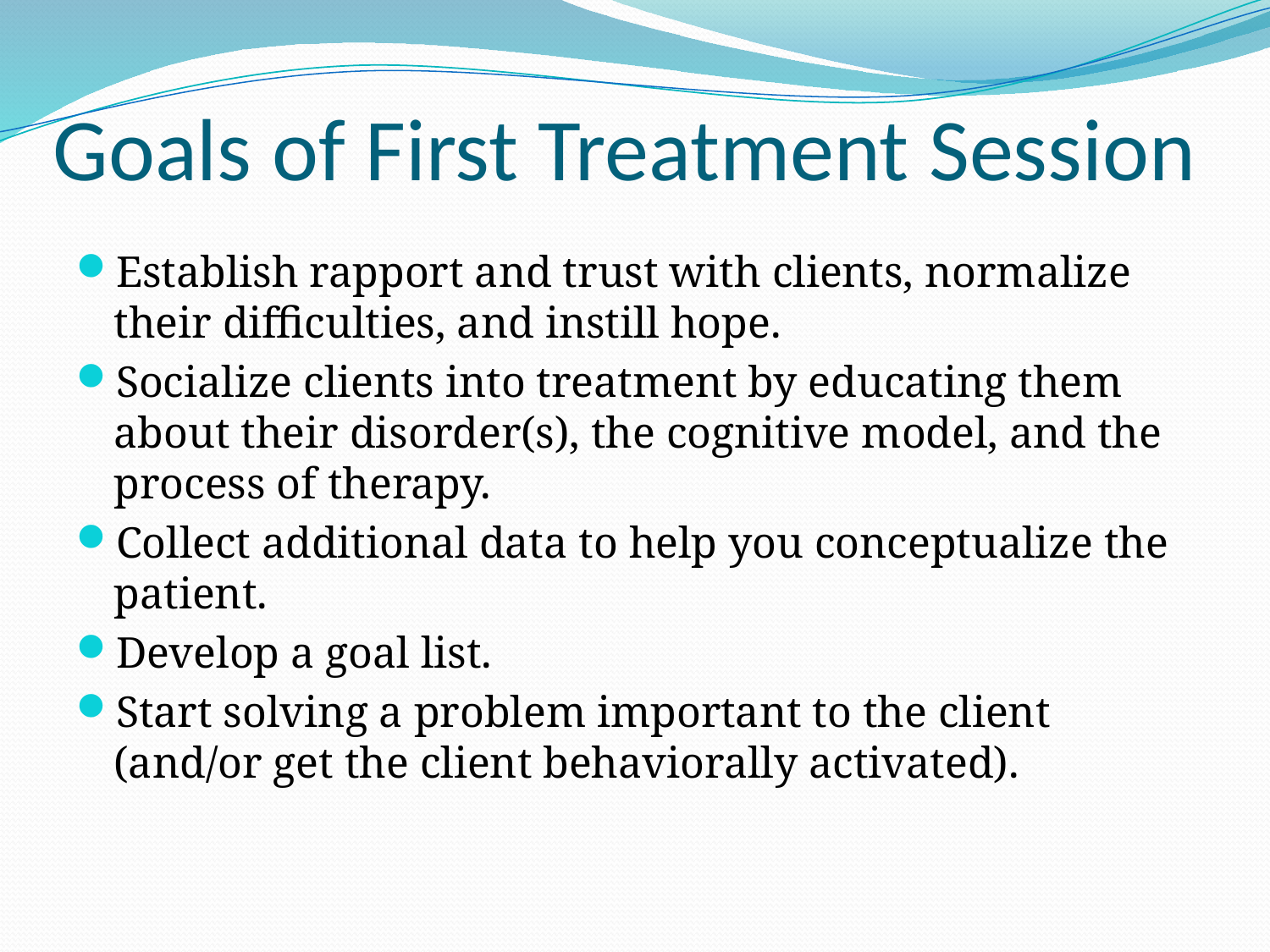

# Goals of First Treatment Session

Establish rapport and trust with clients, normalize their difficulties, and instill hope.
Socialize clients into treatment by educating them about their disorder(s), the cognitive model, and the process of therapy.
Collect additional data to help you conceptualize the patient.
Develop a goal list.
Start solving a problem important to the client (and/or get the client behaviorally activated).